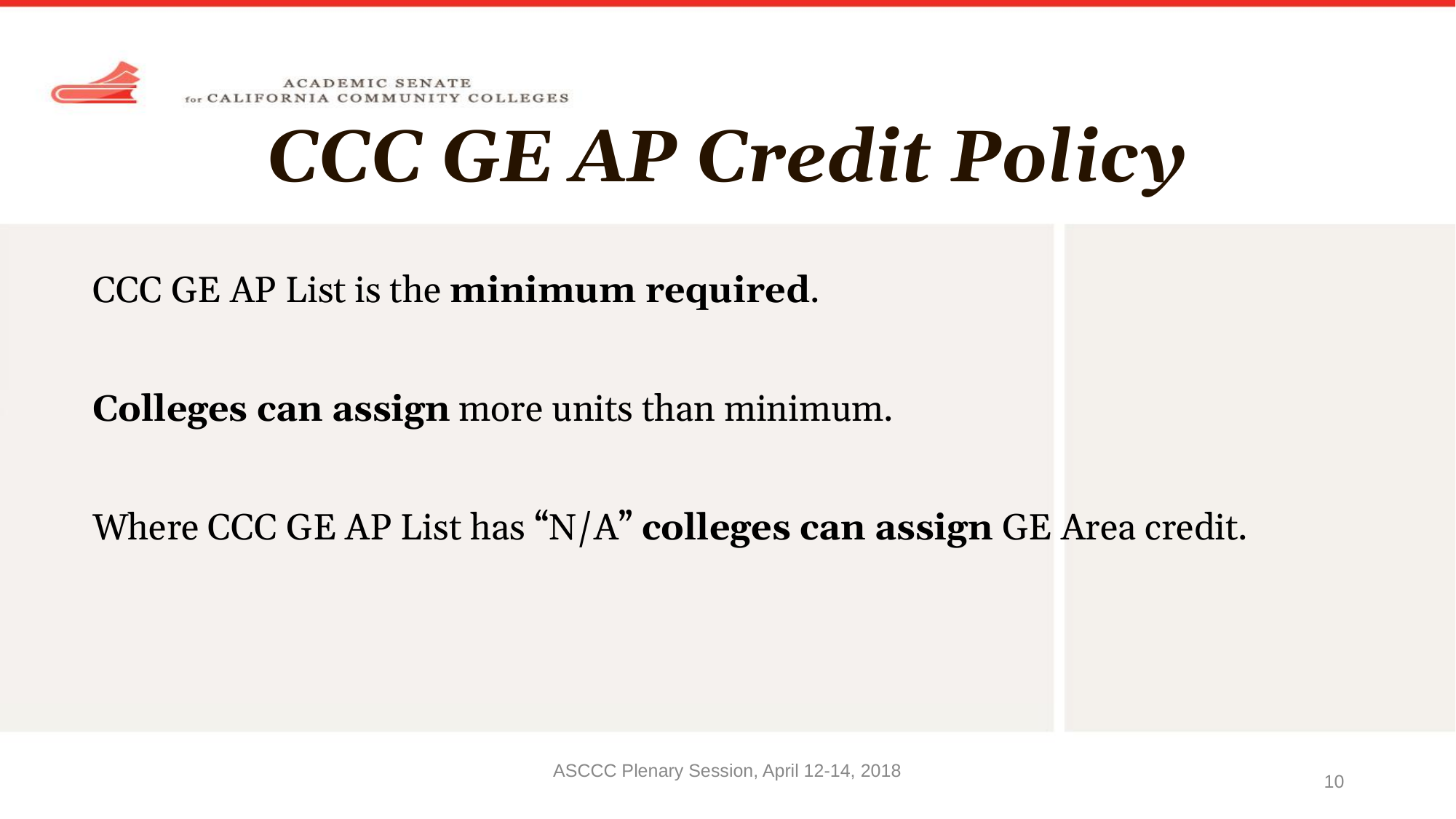

# CCC GE AP Credit Policy
CCC GE AP List is the minimum required.

Colleges can assign more units than minimum.

Where CCC GE AP List has “N/A” colleges can assign GE Area credit.
ASCCC Plenary Session, April 12-14, 2018

10